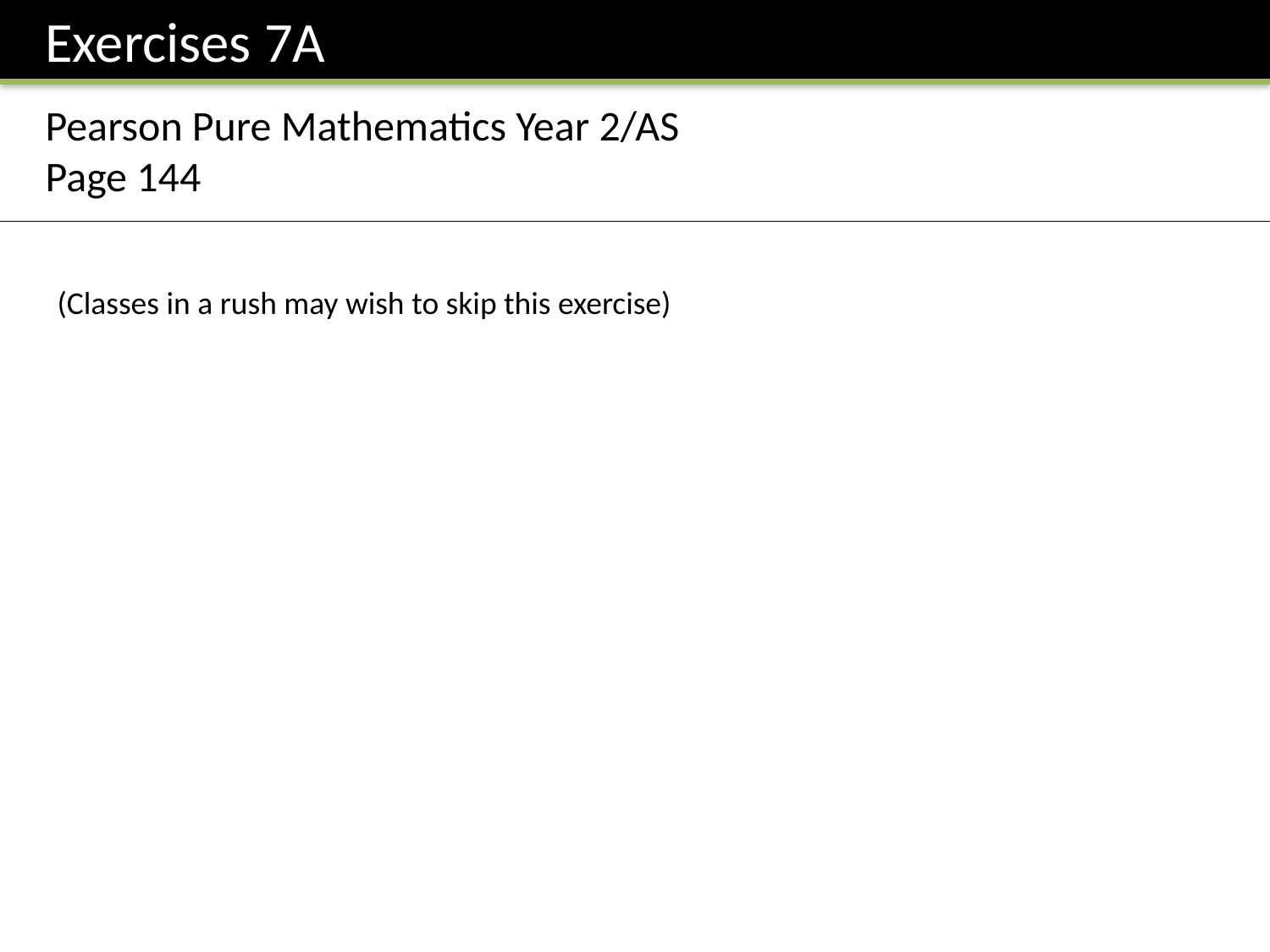

Exercises 7A
Pearson Pure Mathematics Year 2/AS
Page 144
(Classes in a rush may wish to skip this exercise)